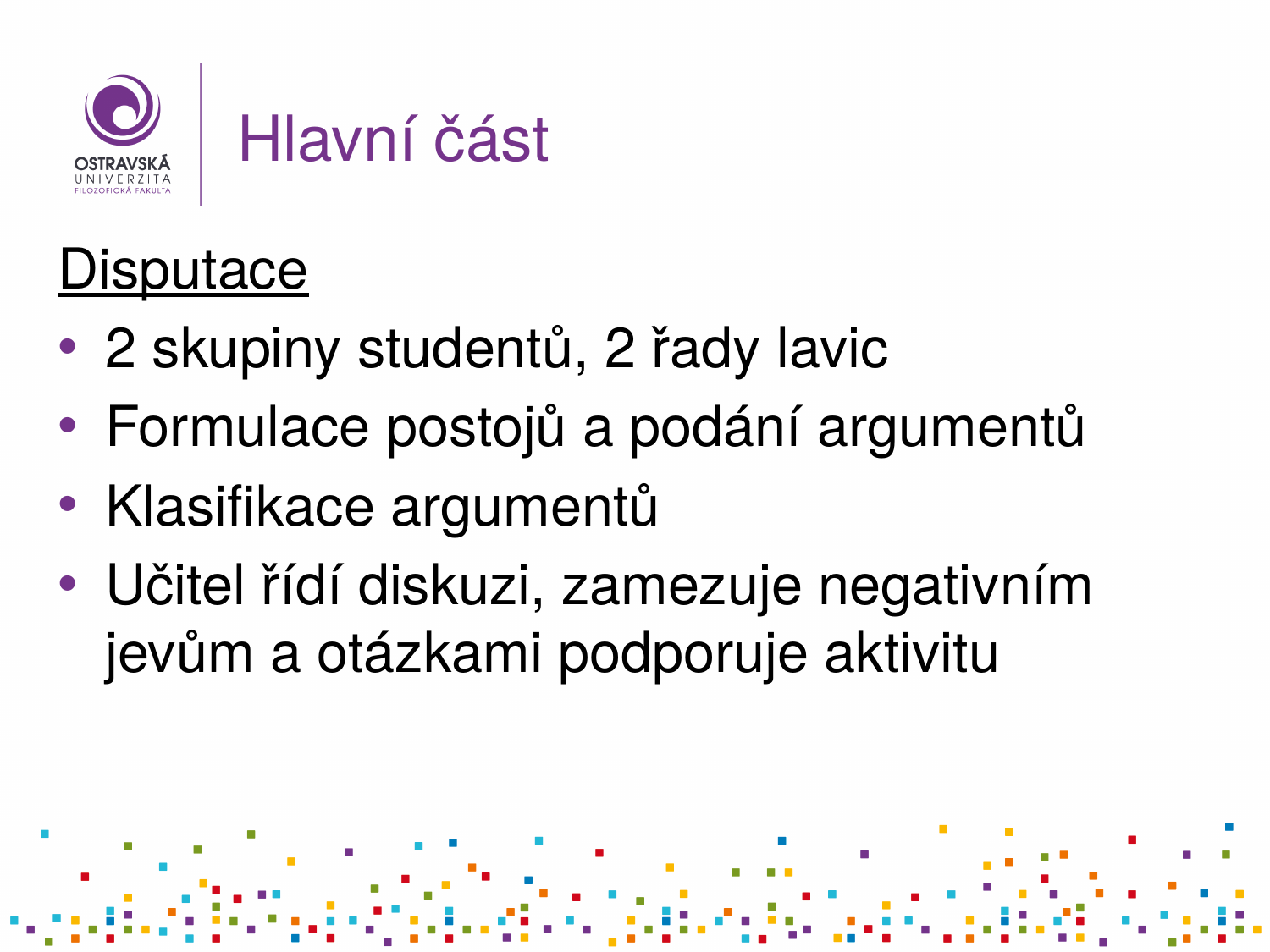

# Hlavní část
Disputace
2 skupiny studentů, 2 řady lavic
Formulace postojů a podání argumentů
Klasifikace argumentů
Učitel řídí diskuzi, zamezuje negativním jevům a otázkami podporuje aktivitu